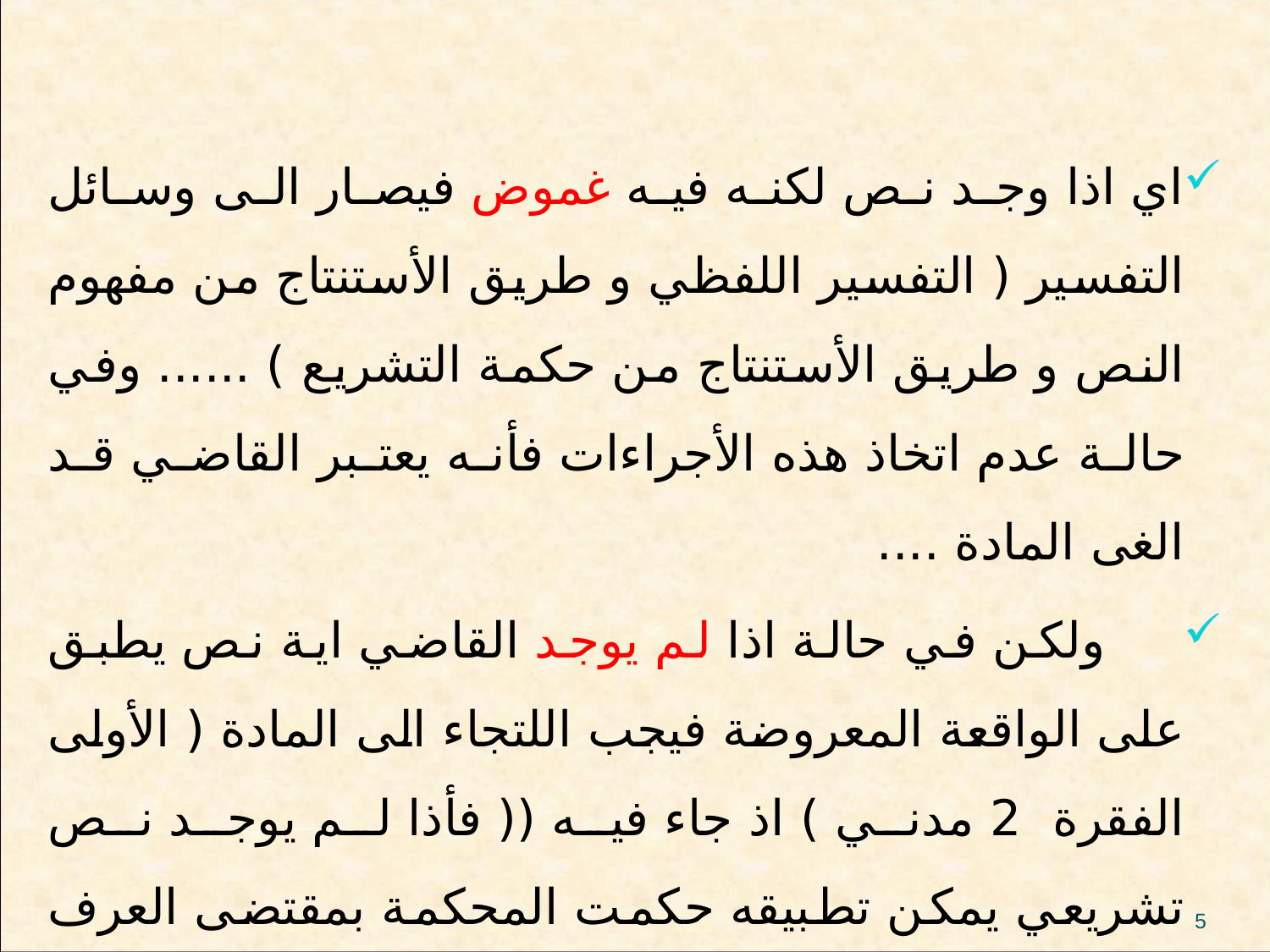

#
اي اذا وجد نص لكنه فيه غموض فيصار الى وسائل التفسير ( التفسير اللفظي و طريق الأستنتاج من مفهوم النص و طريق الأستنتاج من حكمة التشريع ) ...... وفي حالة عدم اتخاذ هذه الأجراءات فأنه يعتبر القاضي قد الغى المادة ....
     ولكن في حالة اذا لم يوجد القاضي اية نص يطبق على الواقعة المعروضة فيجب اللتجاء الى المادة ( الأولى الفقرة  2 مدني ) اذ جاء فيه (( فأذا لم يوجد نص تشريعي يمكن تطبيقه حكمت المحكمة بمقتضى العرف فأذا لم يوجد فبمقتضى مبادىء الشريعة الأسلامية الأكثر ملائمة لنصوص هذا القانون دون التقيد بمذهب معين فأذا لم يوجد فبمقتضى قواعد العدالة ))...........

5